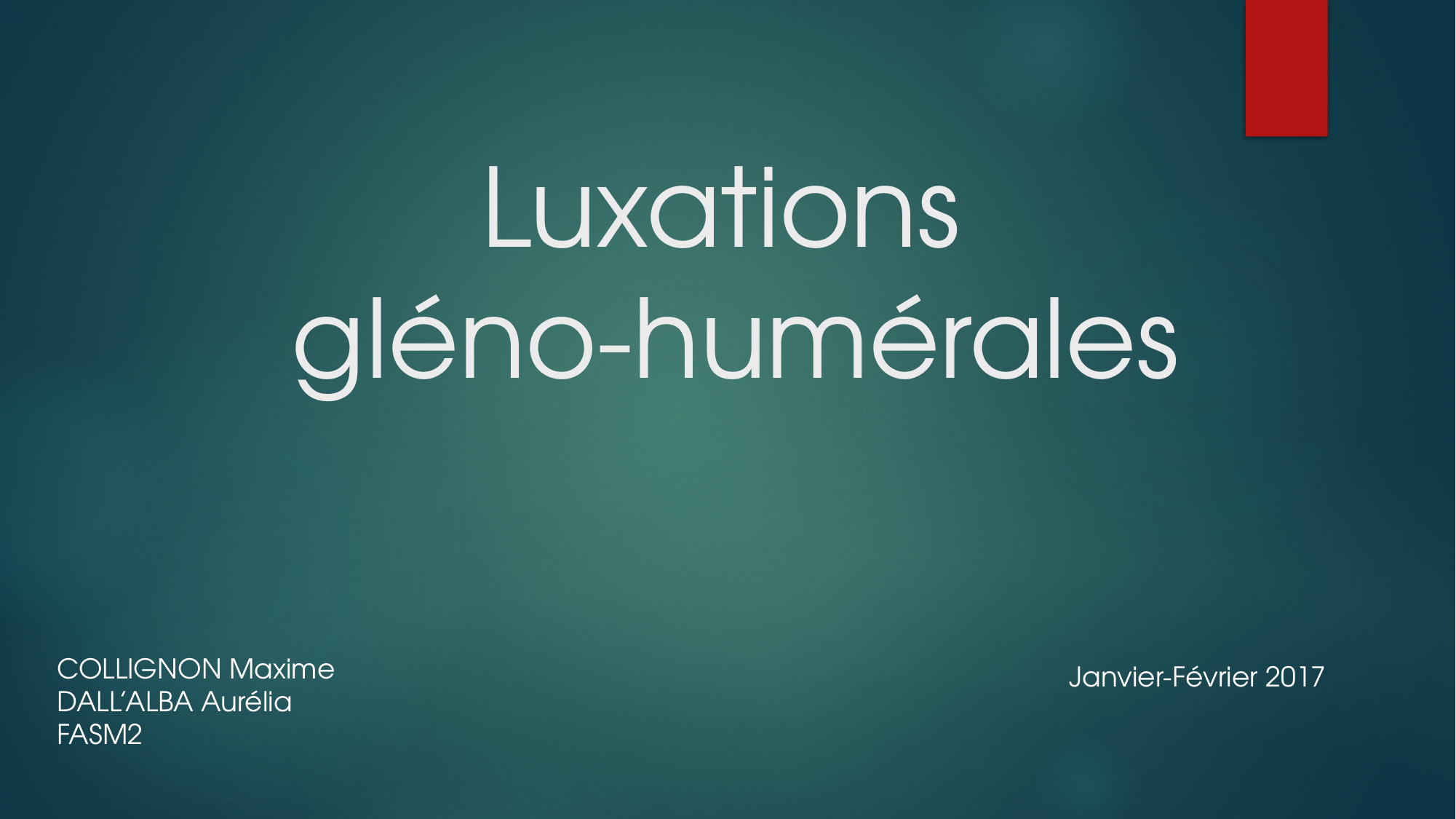

# Luxations gléno-humérales
COLLIGNON Maxime
DALL’ALBA Aurélia
FASM2
Janvier-Février 2017